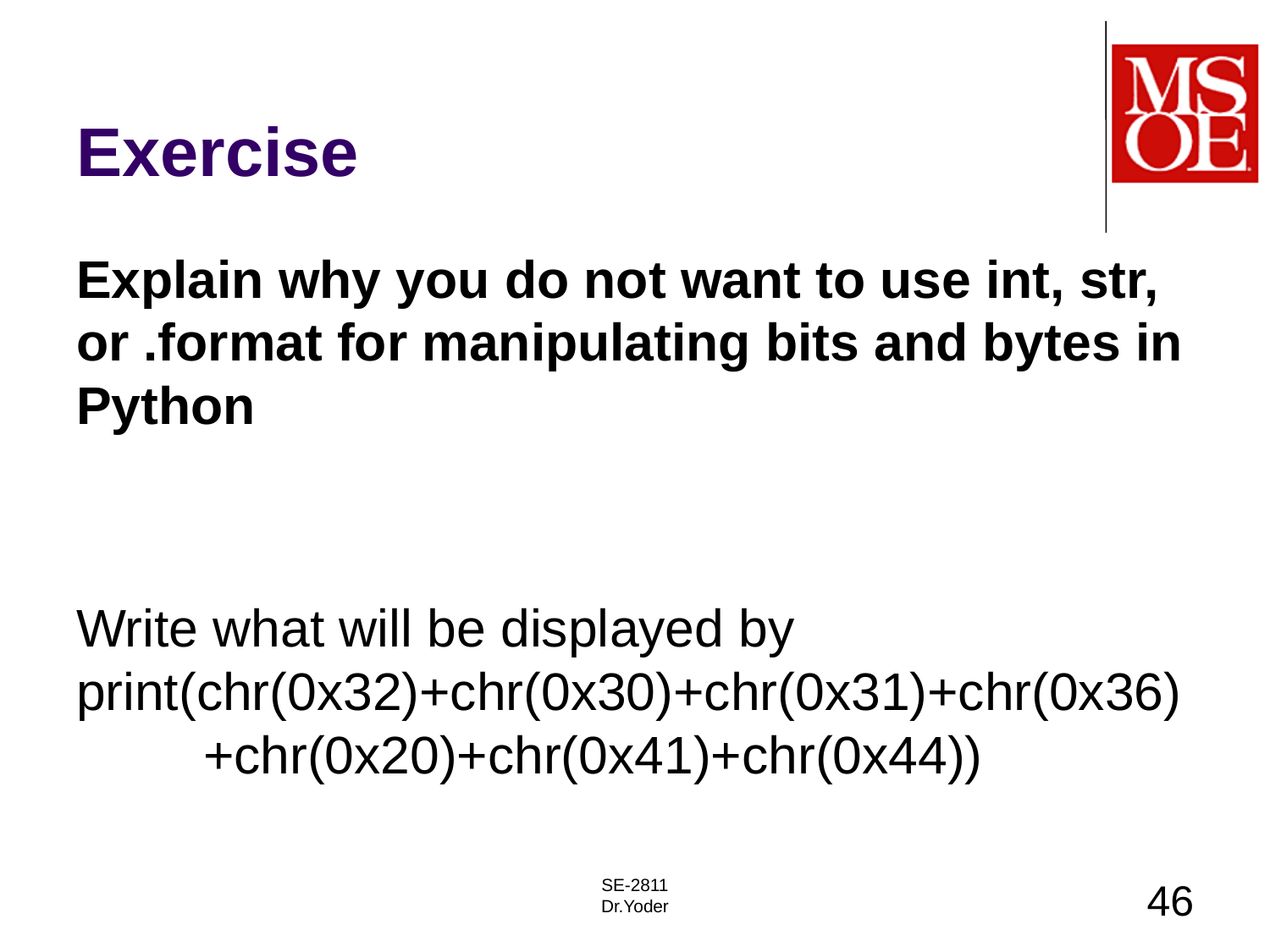

# Exercise
Explain why you do not want to use int, str, or .format for manipulating bits and bytes in Python

Write what will be displayed by
print(chr(0x32)+chr(0x30)+chr(0x31)+chr(0x36) 	+chr(0x20)+chr(0x41)+chr(0x44))
SE-2811
Dr.Yoder
46